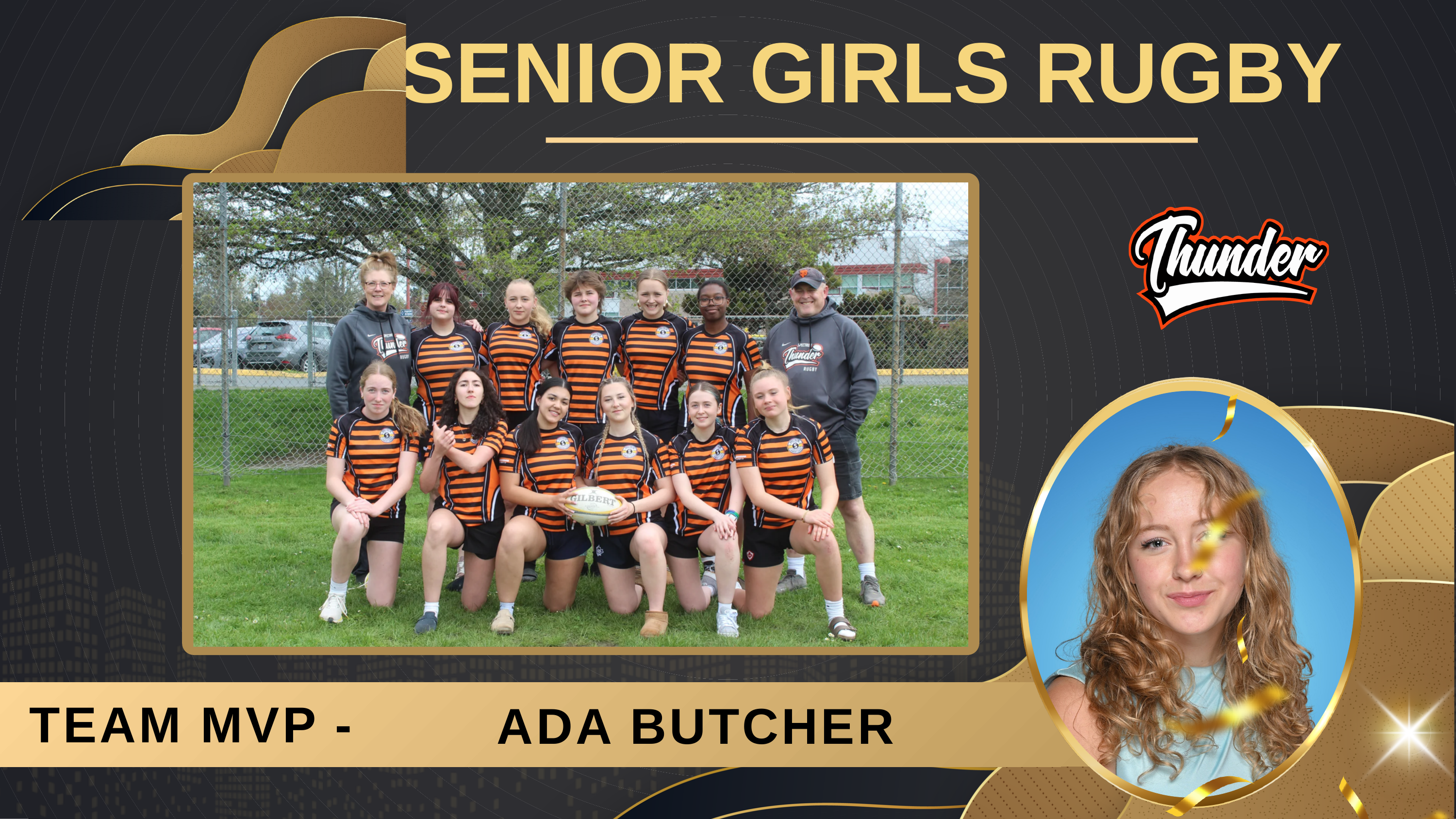

SENIOR GIRLS RUGBY

ADA BUTCHER

TEAM MVP -